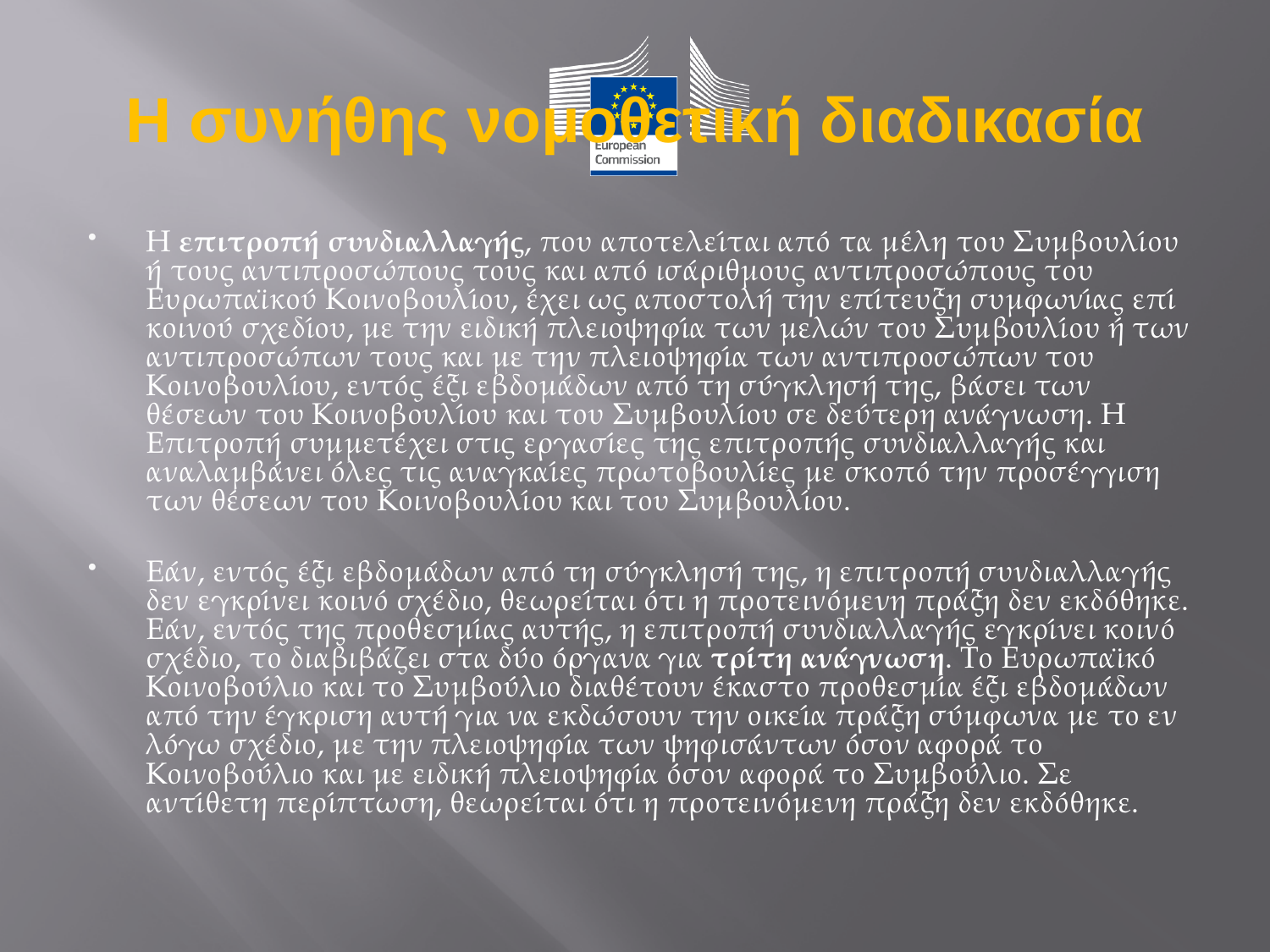

# Η συνήθης νομοθετική διαδικασία
Η επιτροπή συνδιαλλαγής, που αποτελείται από τα μέλη του Συμβουλίου ή τους αντιπροσώπους τους και από ισάριθμους αντιπροσώπους του Ευρωπαϊκού Κοινοβουλίου, έχει ως αποστολή την επίτευξη συμφωνίας επί κοινού σχεδίου, με την ειδική πλειοψηφία των μελών του Συμβουλίου ή των αντιπροσώπων τους και με την πλειοψηφία των αντιπροσώπων του Κοινοβουλίου, εντός έξι εβδομάδων από τη σύγκλησή της, βάσει των θέσεων του Κοινοβουλίου και του Συμβουλίου σε δεύτερη ανάγνωση. Η Επιτροπή συμμετέχει στις εργασίες της επιτροπής συνδιαλλαγής και αναλαμβάνει όλες τις αναγκαίες πρωτοβουλίες με σκοπό την προσέγγιση των θέσεων του Κοινοβουλίου και του Συμβουλίου.

Εάν, εντός έξι εβδομάδων από τη σύγκλησή της, η επιτροπή συνδιαλλαγής δεν εγκρίνει κοινό σχέδιο, θεωρείται ότι η προτεινόμενη πράξη δεν εκδόθηκε. Εάν, εντός της προθεσμίας αυτής, η επιτροπή συνδιαλλαγής εγκρίνει κοινό σχέδιο, το διαβιβάζει στα δύο όργανα για τρίτη ανάγνωση. Το Ευρωπαϊκό Κοινοβούλιο και το Συμβούλιο διαθέτουν έκαστο προθεσμία έξι εβδομάδων από την έγκριση αυτή για να εκδώσουν την οικεία πράξη σύμφωνα με το εν λόγω σχέδιο, με την πλειοψηφία των ψηφισάντων όσον αφορά το Κοινοβούλιο και με ειδική πλειοψηφία όσον αφορά το Συμβούλιο. Σε αντίθετη περίπτωση, θεωρείται ότι η προτεινόμενη πράξη δεν εκδόθηκε.